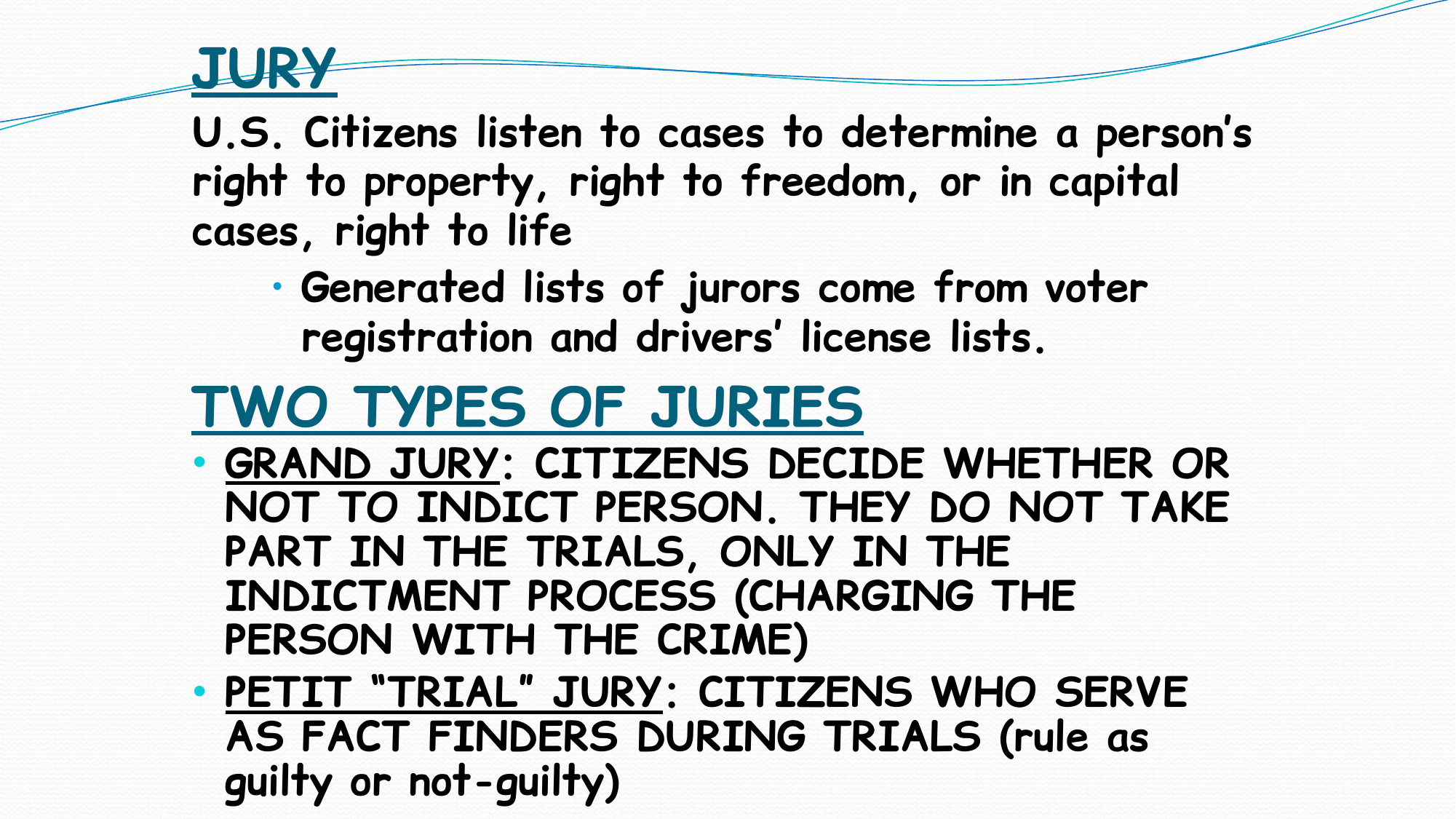

JURY
U.S. Citizens listen to cases to determine a person’s right to property, right to freedom, or in capital cases, right to life
Generated lists of jurors come from voter registration and drivers’ license lists.
# TWO TYPES OF JURIES
GRAND JURY: CITIZENS DECIDE WHETHER OR NOT TO INDICT PERSON. THEY DO NOT TAKE PART IN THE TRIALS, ONLY IN THE INDICTMENT PROCESS (CHARGING THE PERSON WITH THE CRIME)
PETIT “TRIAL” JURY: CITIZENS WHO SERVE AS FACT FINDERS DURING TRIALS (rule as guilty or not-guilty)